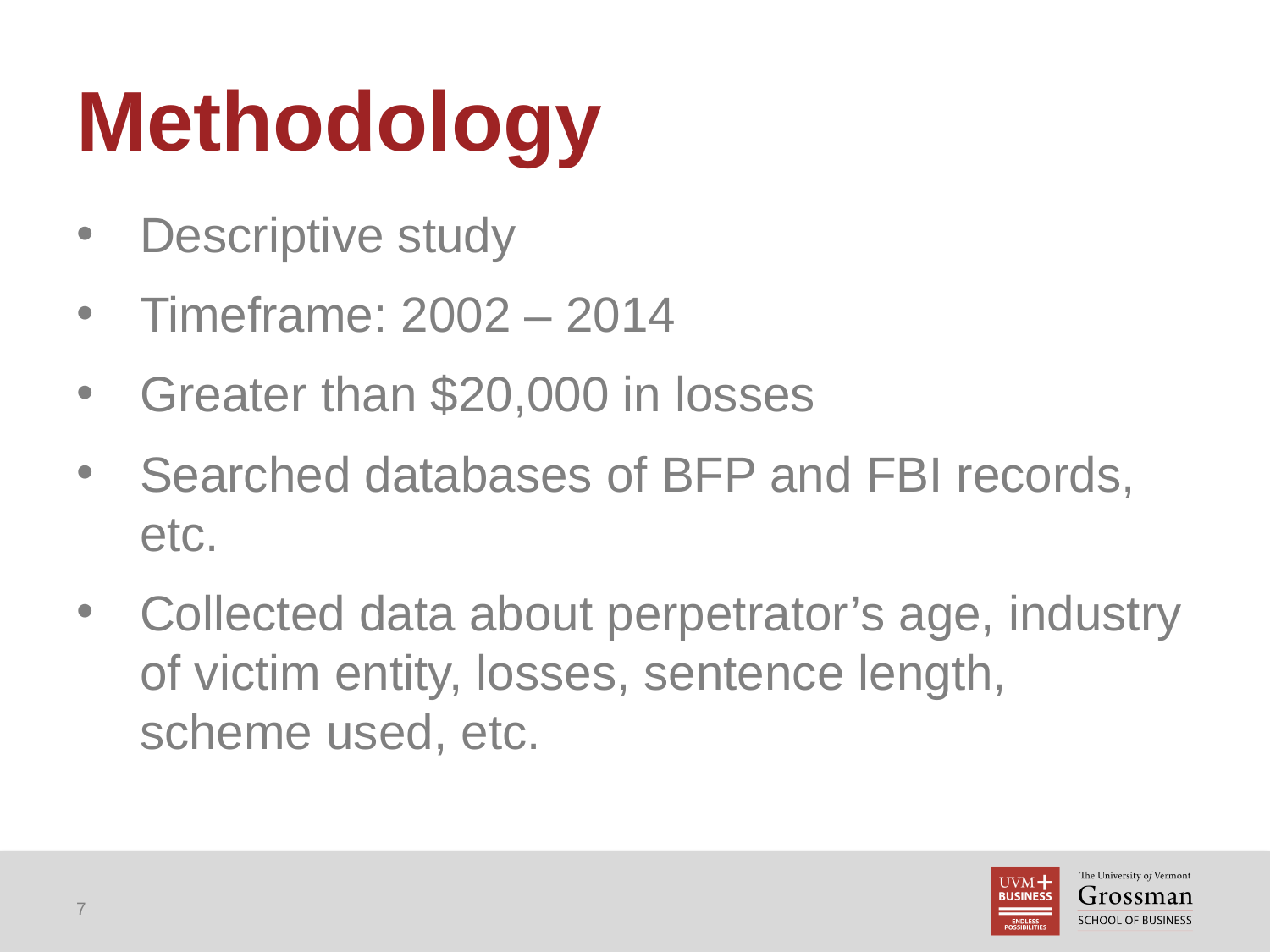

# Methodology
Descriptive study
Timeframe: 2002 – 2014
Greater than $20,000 in losses
Searched databases of BFP and FBI records, etc.
Collected data about perpetrator’s age, industry of victim entity, losses, sentence length, scheme used, etc.

7